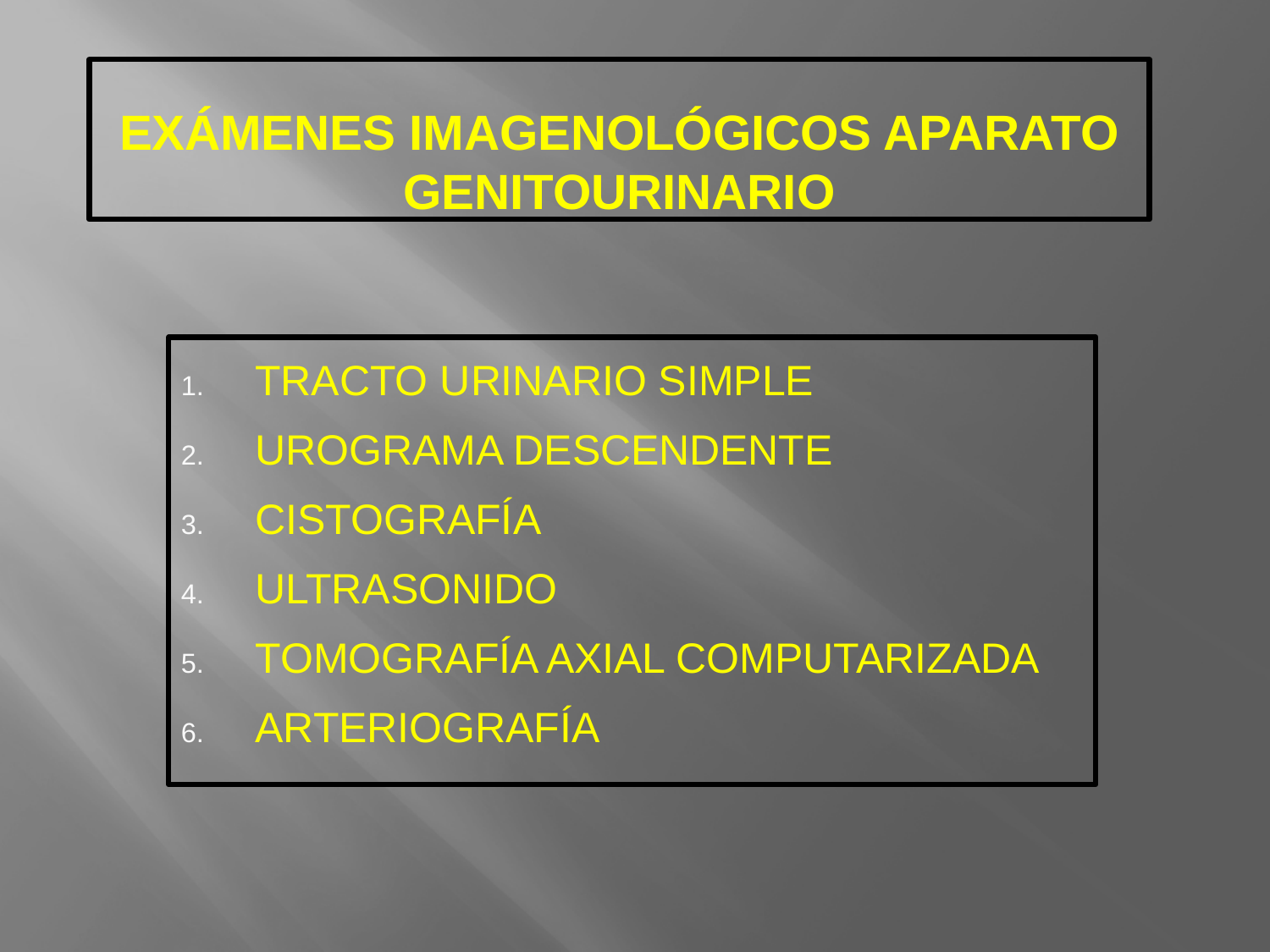

# Exámenes imagenológicos APARATO GENITOURINARIO
TRACTO URINARIO SIMPLE
UROGRAMA DESCENDENTE
CISTOGRAFÍA
ULTRASONIDO
TOMOGRAFÍA AXIAL COMPUTARIZADA
ARTERIOGRAFÍA